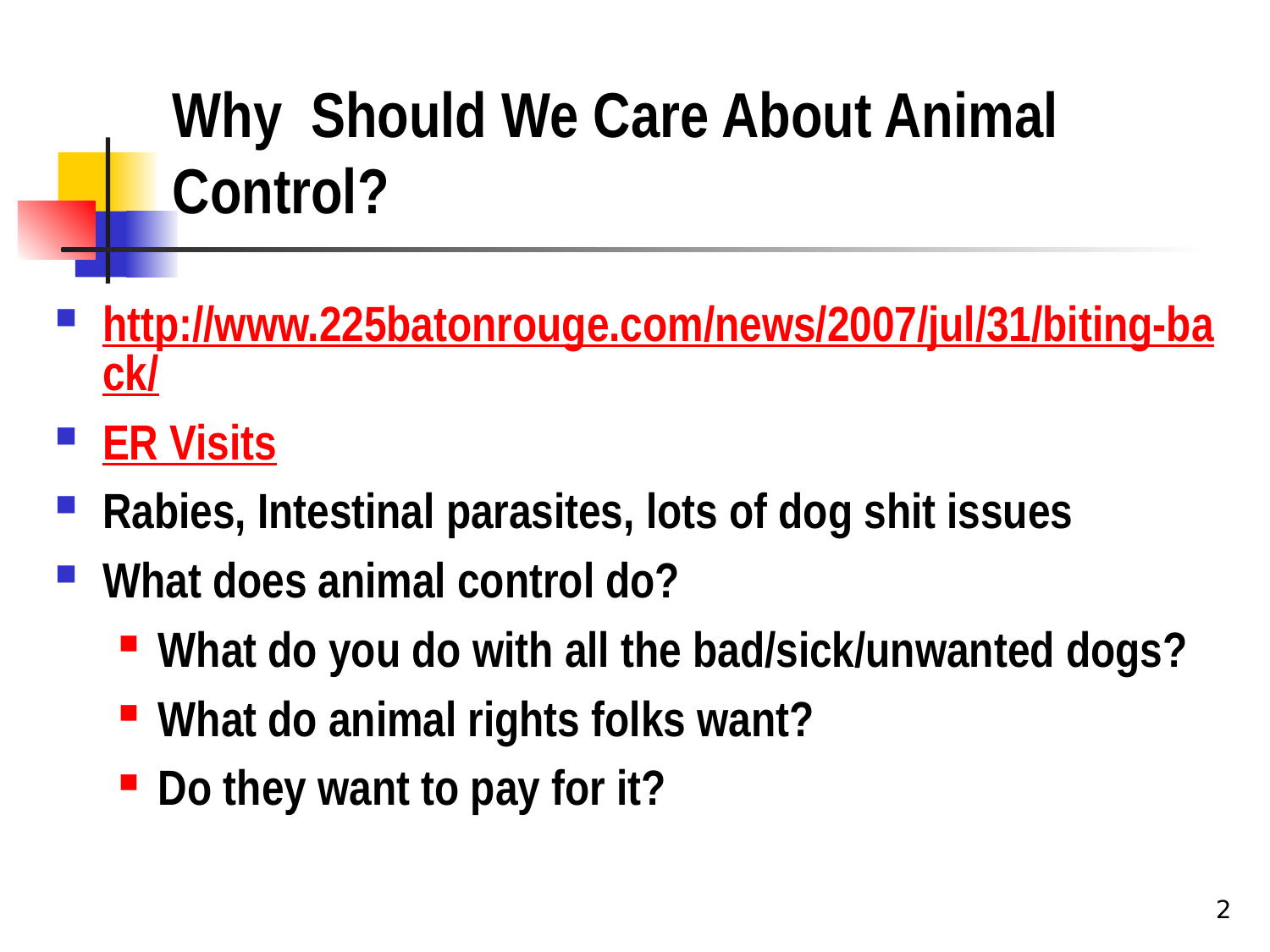

# Why  Should We Care About Animal Control?
http://www.225batonrouge.com/news/2007/jul/31/biting-back/
ER Visits
Rabies, Intestinal parasites, lots of dog shit issues
What does animal control do?
What do you do with all the bad/sick/unwanted dogs?
What do animal rights folks want?
Do they want to pay for it?

2